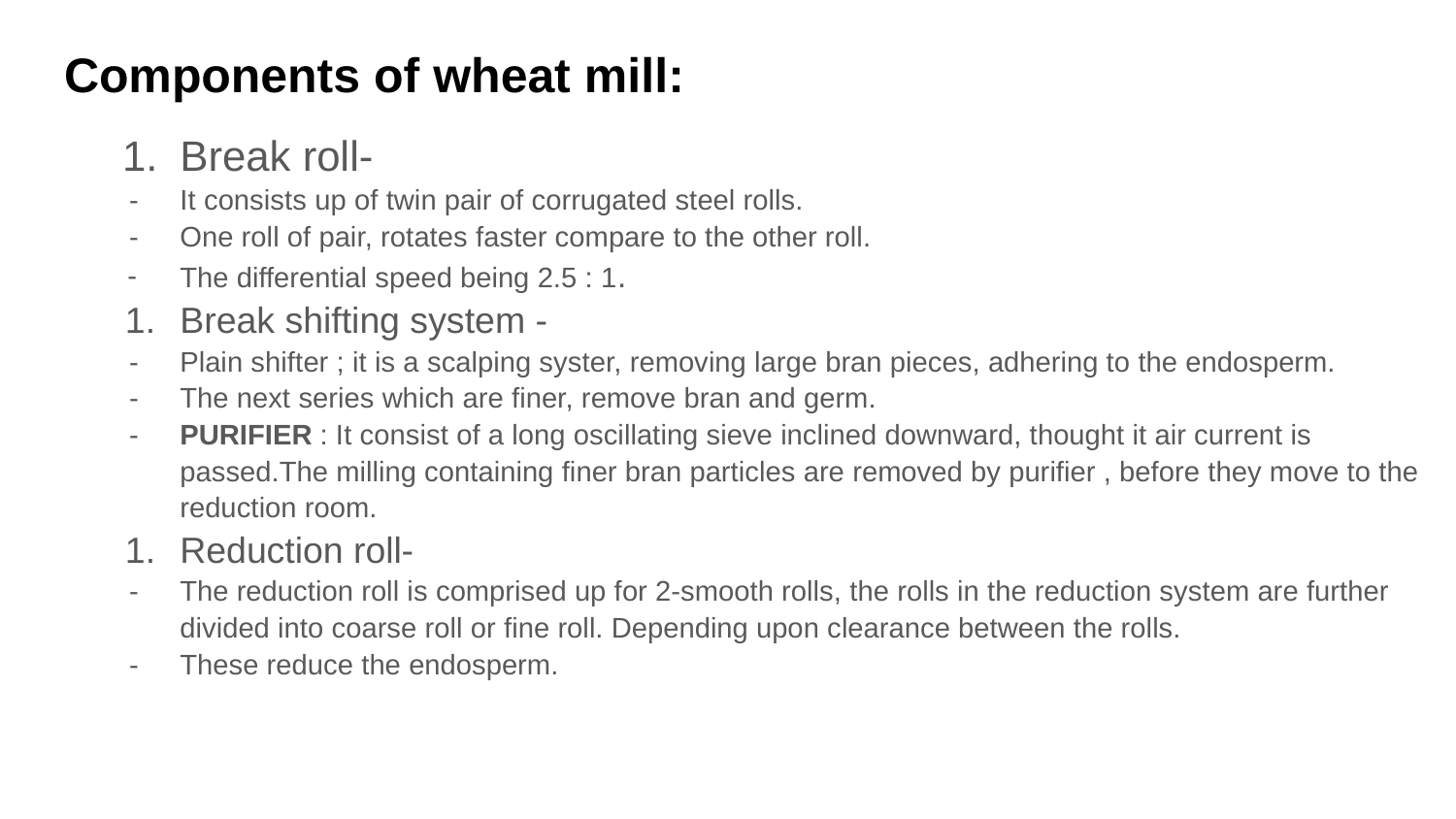

# Components of wheat mill:
Break roll-
It consists up of twin pair of corrugated steel rolls.
One roll of pair, rotates faster compare to the other roll.
The differential speed being 2.5 : 1.
Break shifting system -
Plain shifter ; it is a scalping syster, removing large bran pieces, adhering to the endosperm.
The next series which are finer, remove bran and germ.
PURIFIER : It consist of a long oscillating sieve inclined downward, thought it air current is passed.The milling containing finer bran particles are removed by purifier , before they move to the reduction room.
Reduction roll-
The reduction roll is comprised up for 2-smooth rolls, the rolls in the reduction system are further divided into coarse roll or fine roll. Depending upon clearance between the rolls.
These reduce the endosperm.